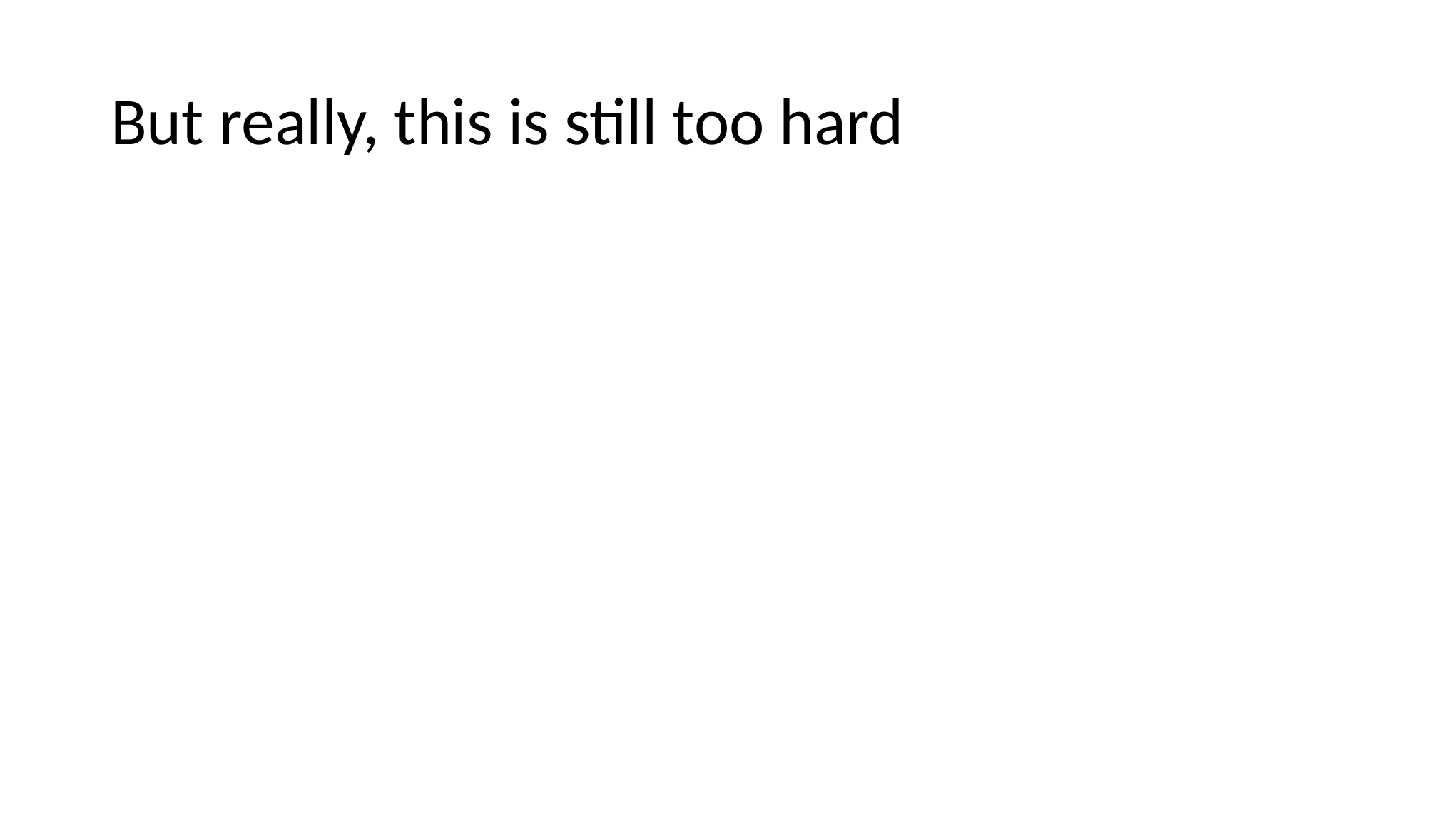

# But really, this is still too hard